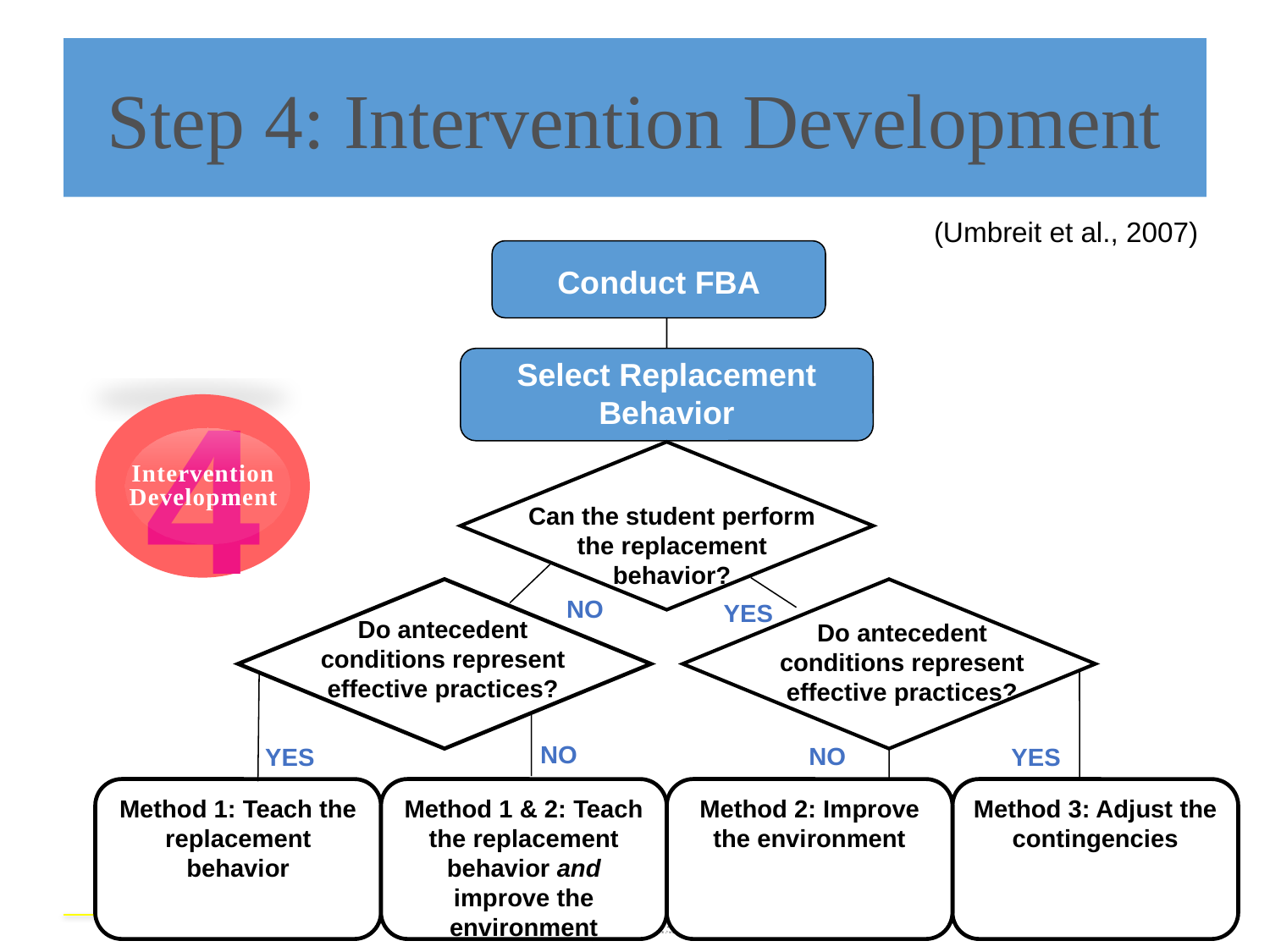

# Step 4: Intervention Development
(Umbreit et al., 2007)

Conduct FBA

Select Replacement Behavior

Can the student perform the replacement behavior?

Do antecedent conditions represent effective practices?
Do antecedent conditions represent effective practices?

Method 1: Teach the replacement behavior
Method 1 & 2: Teach the replacement behavior and improve the environment
Method 2: Improve the environment
Method 3: Adjust the contingencies
4

Intervention Development
NO
YES
NO
NO
YES
YES